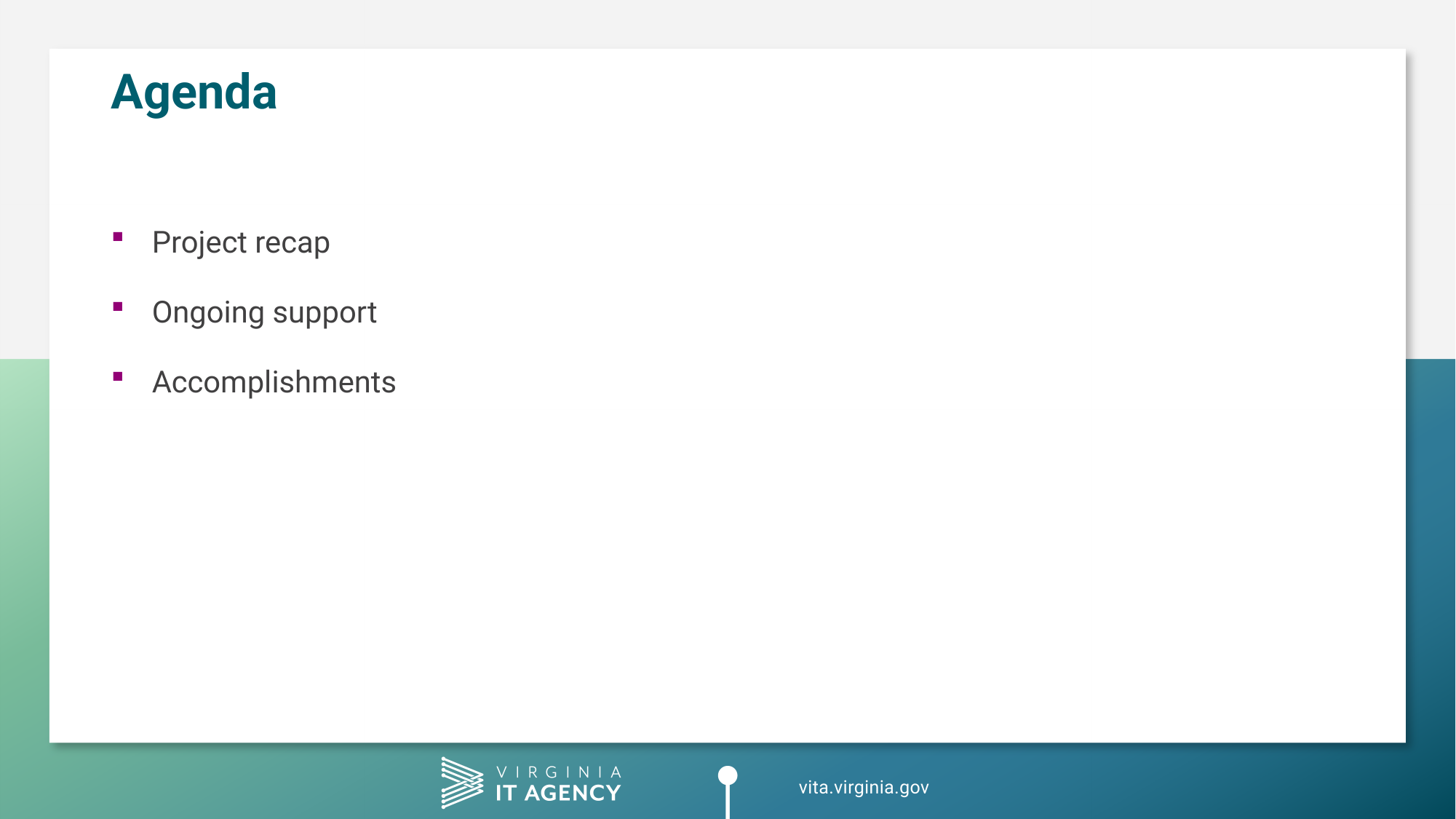

# Agenda
Project recap
Ongoing support
Accomplishments